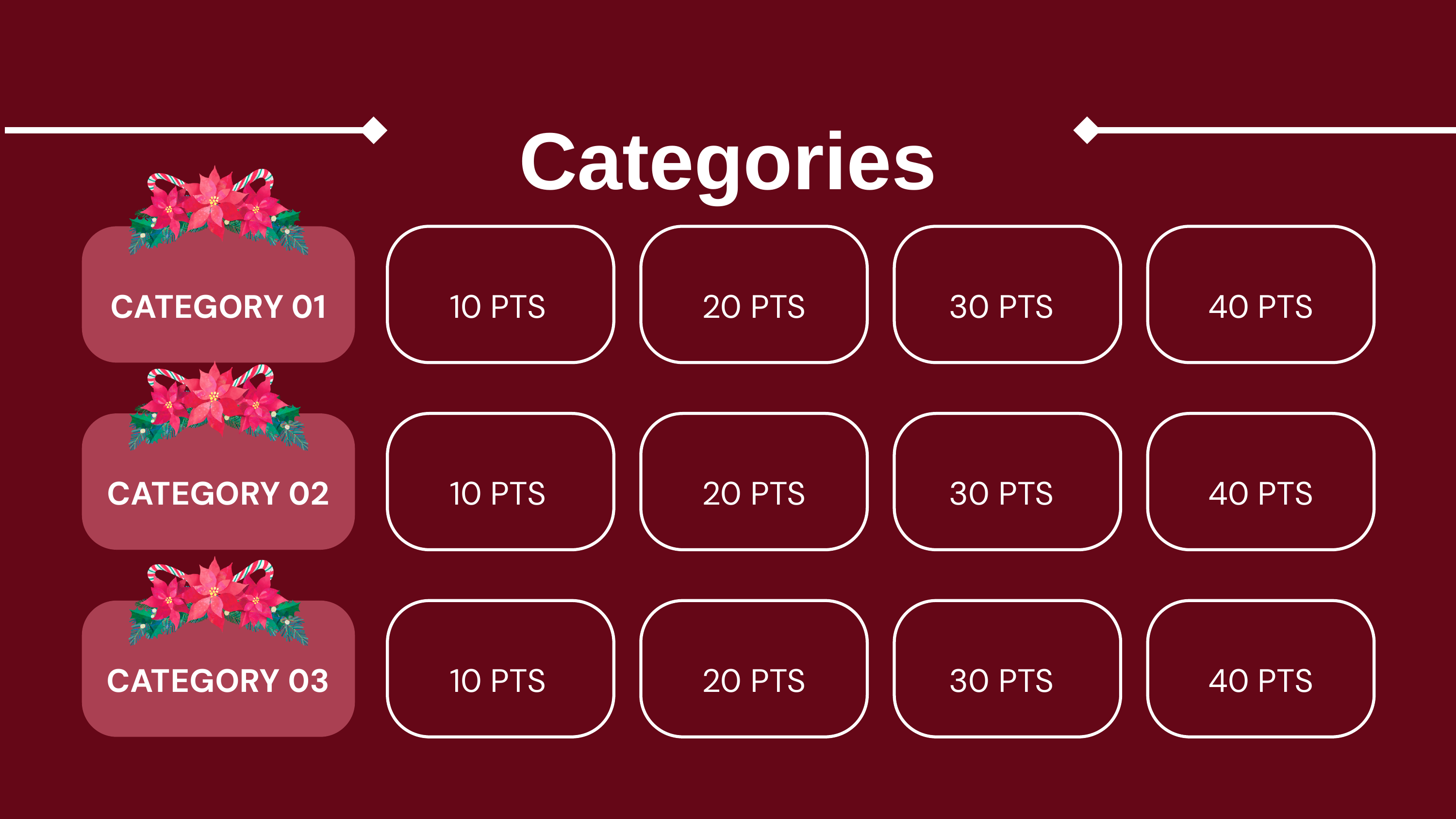

Categories

CATEGORY 01
10 PTS
20 PTS
30 PTS
40 PTS

CATEGORY 02
10 PTS
20 PTS
30 PTS
40 PTS

CATEGORY 03
10 PTS
20 PTS
30 PTS
40 PTS